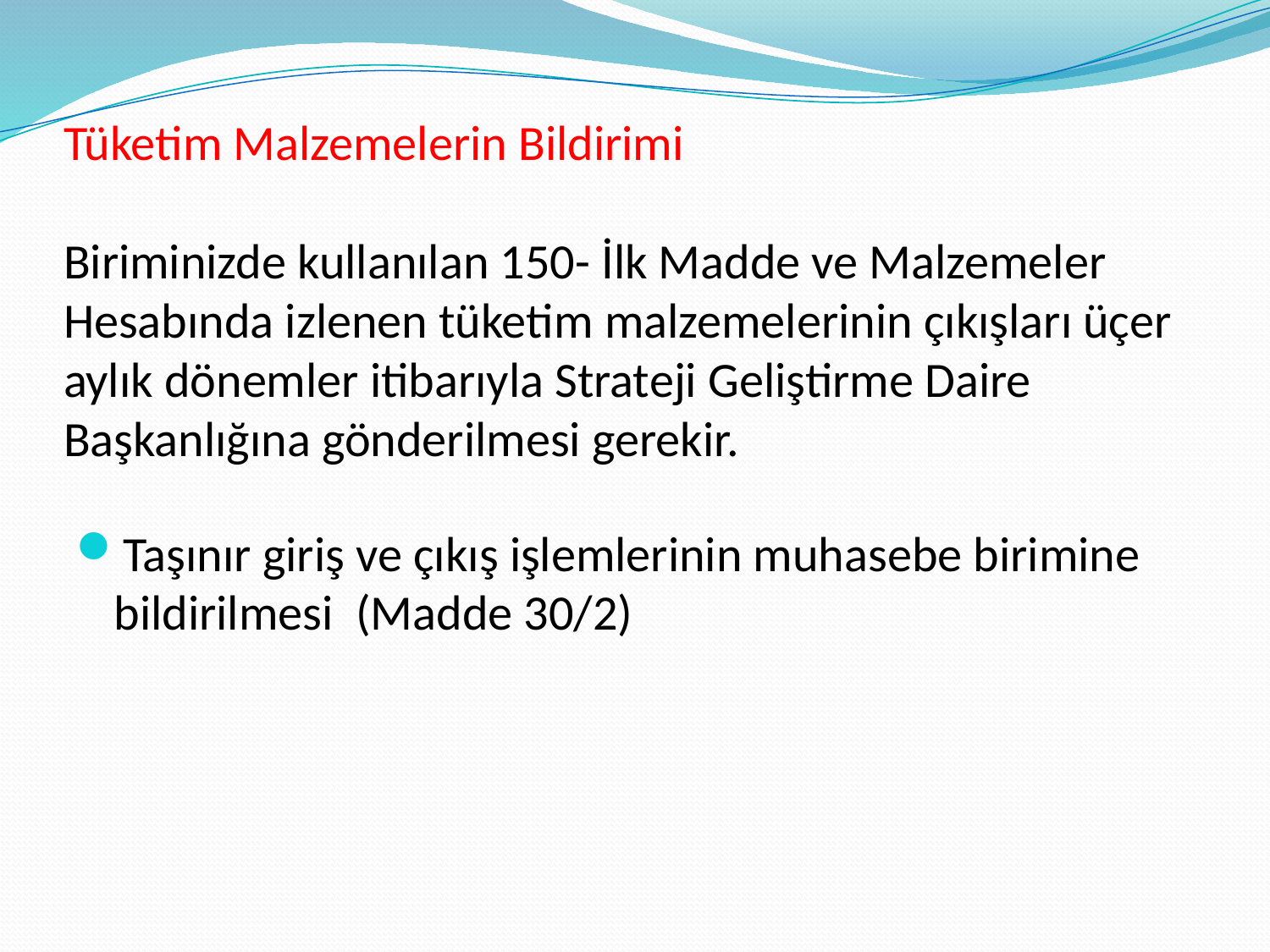

# Tüketim Malzemelerin Bildirimi Biriminizde kullanılan 150- İlk Madde ve Malzemeler Hesabında izlenen tüketim malzemelerinin çıkışları üçer aylık dönemler itibarıyla Strateji Geliştirme Daire Başkanlığına gönderilmesi gerekir.
Taşınır giriş ve çıkış işlemlerinin muhasebe birimine bildirilmesi  (Madde 30/2)